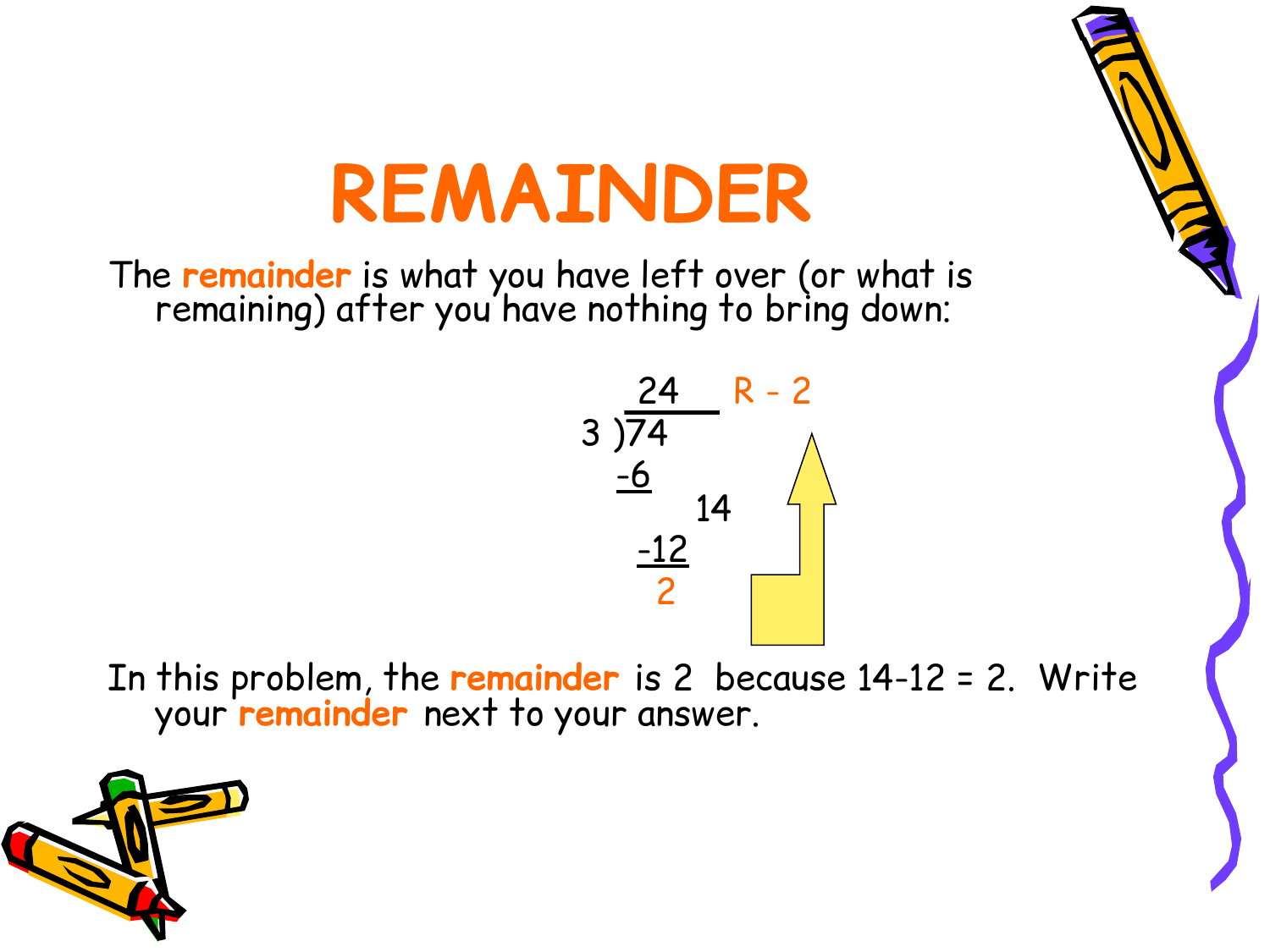

# REMAINDER
The remainder is what you have left over (or what is remaining) after you have nothing to bring down:

                                                  24     R - 2
3 )74
                                                -6                                                    		    		   14
                                                  -12
        2

In this problem, the remainder is 2  because 14-12 = 2.  Write your remainder next to your answer.